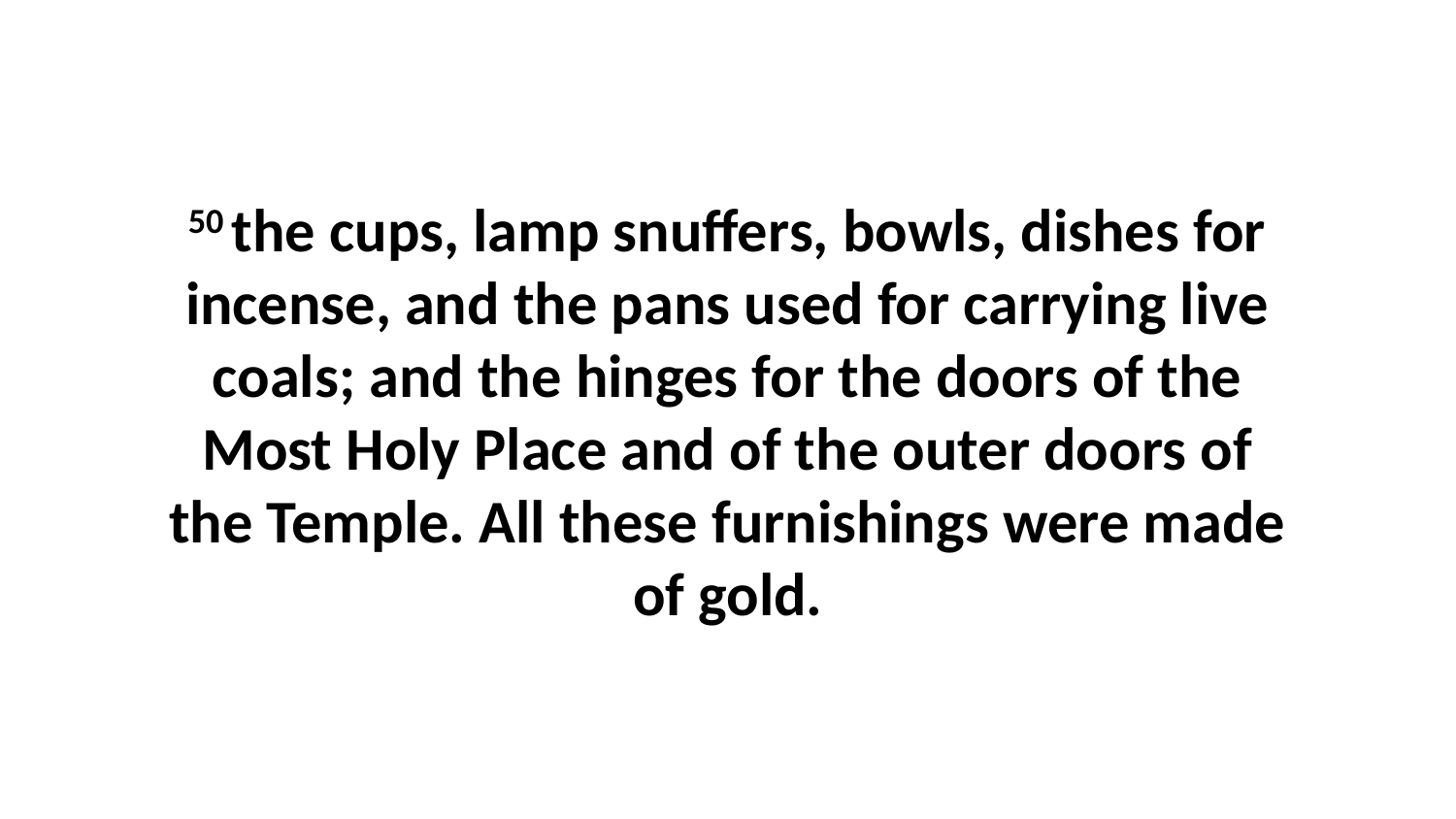

50 the cups, lamp snuffers, bowls, dishes for incense, and the pans used for carrying live coals; and the hinges for the doors of the Most Holy Place and of the outer doors of the Temple. All these furnishings were made of gold.